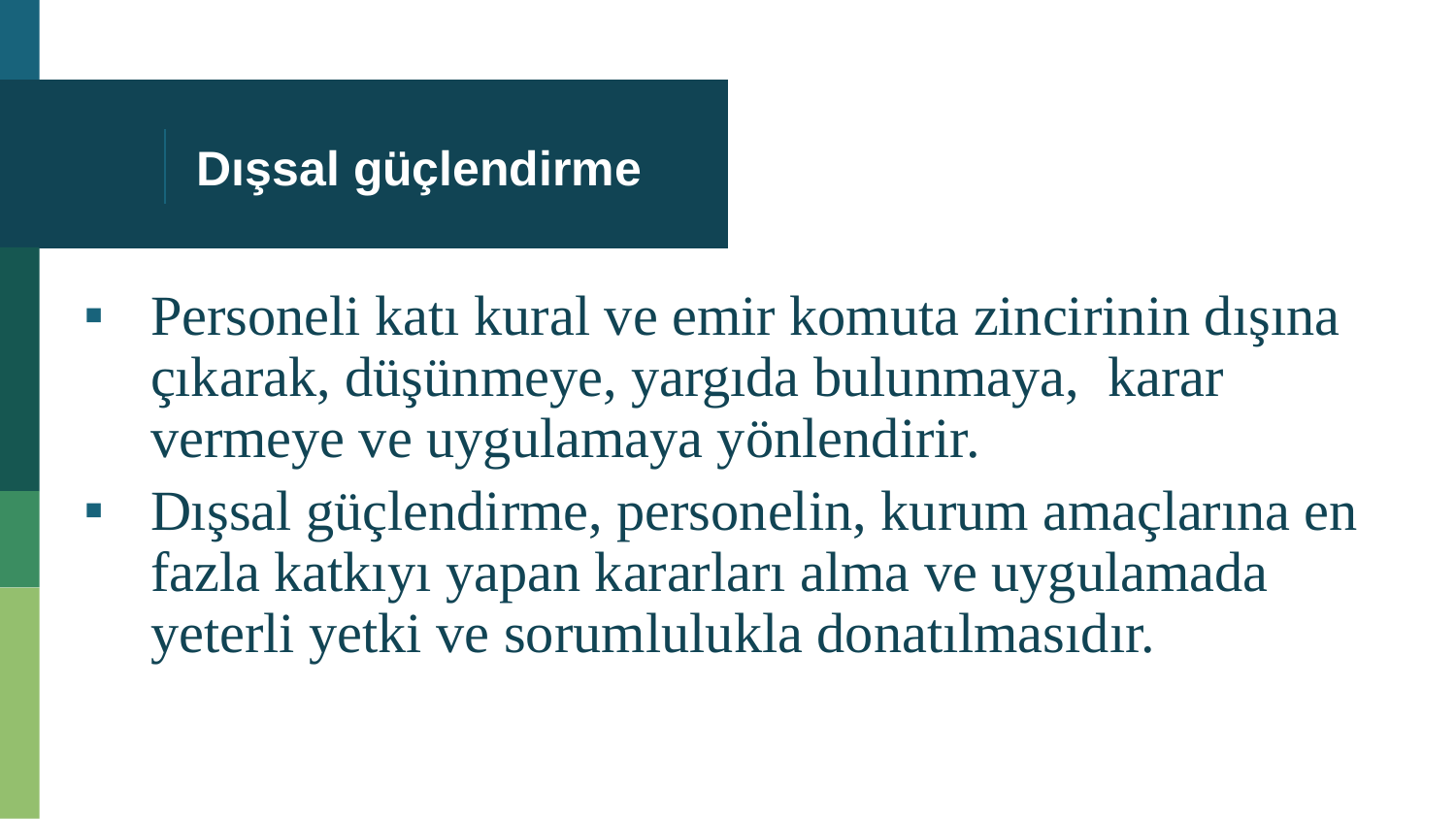

# Dışsal güçlendirme
Personeli katı kural ve emir komuta zincirinin dışına çıkarak, düşünmeye, yargıda bulunmaya,  karar vermeye ve uygulamaya yönlendirir.
Dışsal güçlendirme, personelin, kurum amaçlarına en fazla katkıyı yapan kararları alma ve uygulamada yeterli yetki ve sorumlulukla donatılmasıdır.